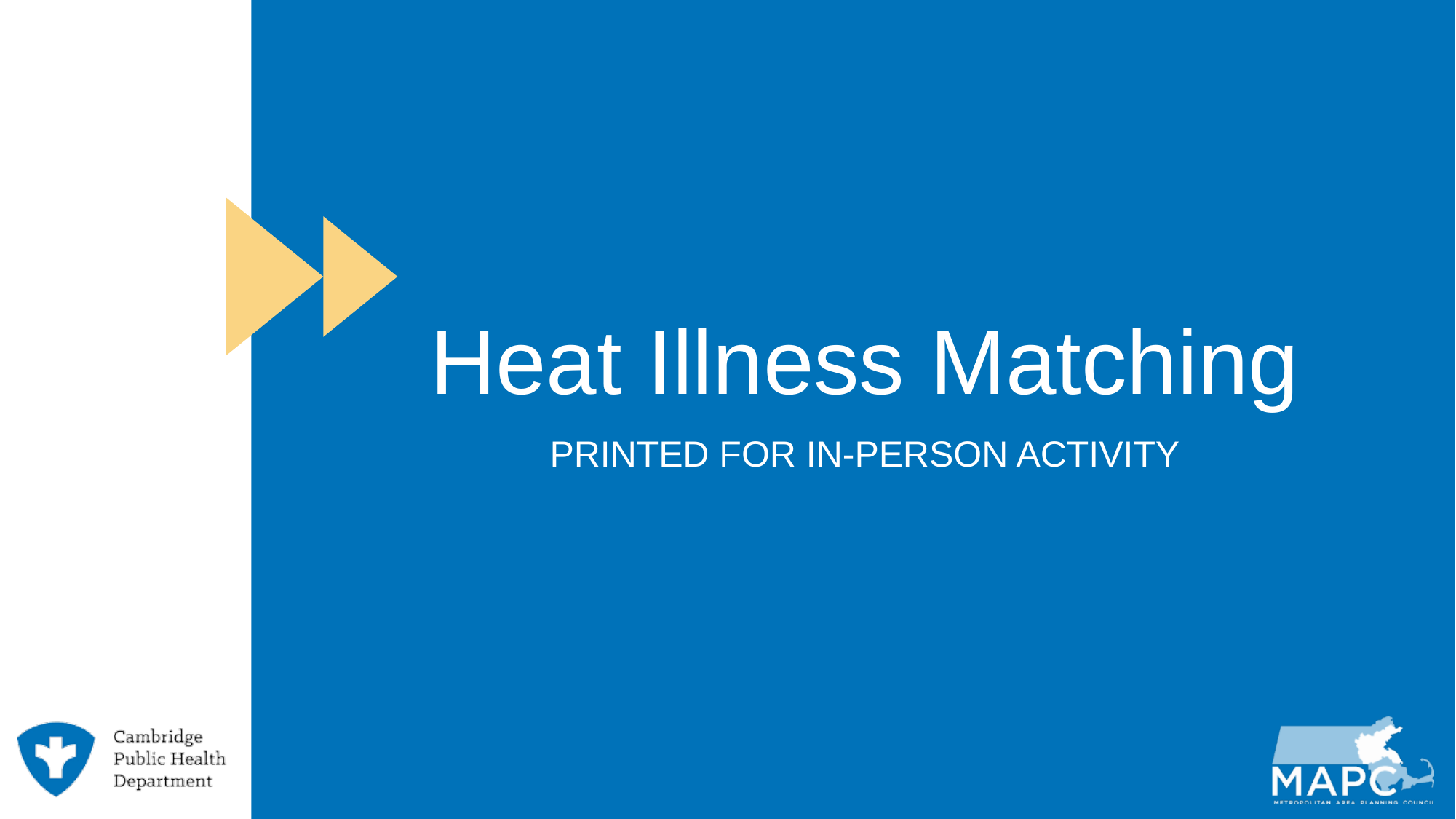

# Heat Illness Matching
Printed for In-Person activity